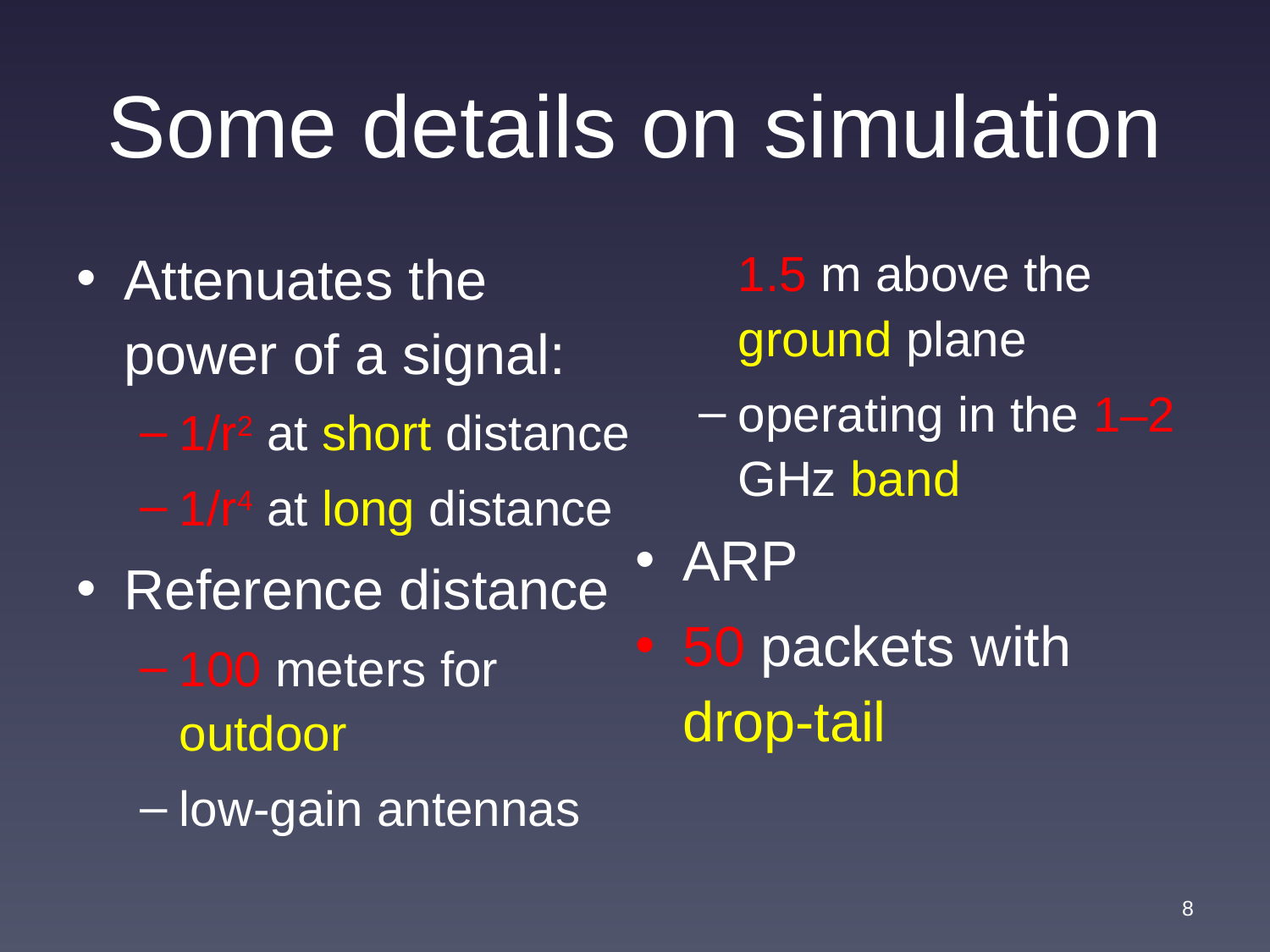

# Some details on simulation
Attenuates the power of a signal:
1/r2 at short distance
1/r4 at long distance
Reference distance
100 meters for outdoor
low-gain antennas 1.5 m above the ground plane
operating in the 1–2 GHz band
ARP
50 packets with drop-tail
8